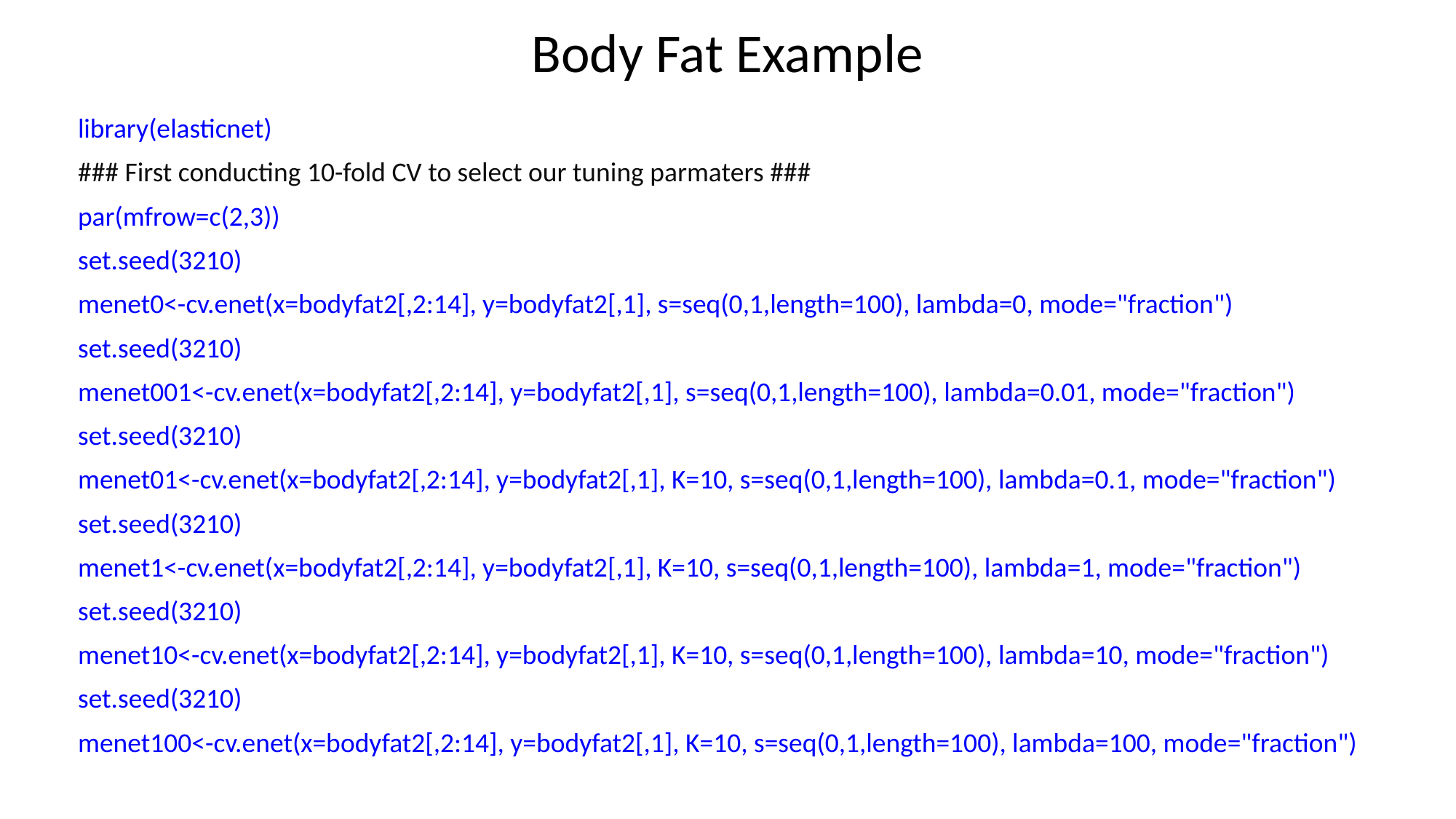

# Body Fat Example
library(elasticnet)
### First conducting 10-fold CV to select our tuning parmaters ###
par(mfrow=c(2,3))
set.seed(3210)
menet0<-cv.enet(x=bodyfat2[,2:14], y=bodyfat2[,1], s=seq(0,1,length=100), lambda=0, mode="fraction")
set.seed(3210)
menet001<-cv.enet(x=bodyfat2[,2:14], y=bodyfat2[,1], s=seq(0,1,length=100), lambda=0.01, mode="fraction")
set.seed(3210)
menet01<-cv.enet(x=bodyfat2[,2:14], y=bodyfat2[,1], K=10, s=seq(0,1,length=100), lambda=0.1, mode="fraction")
set.seed(3210)
menet1<-cv.enet(x=bodyfat2[,2:14], y=bodyfat2[,1], K=10, s=seq(0,1,length=100), lambda=1, mode="fraction")
set.seed(3210)
menet10<-cv.enet(x=bodyfat2[,2:14], y=bodyfat2[,1], K=10, s=seq(0,1,length=100), lambda=10, mode="fraction")
set.seed(3210)
menet100<-cv.enet(x=bodyfat2[,2:14], y=bodyfat2[,1], K=10, s=seq(0,1,length=100), lambda=100, mode="fraction")